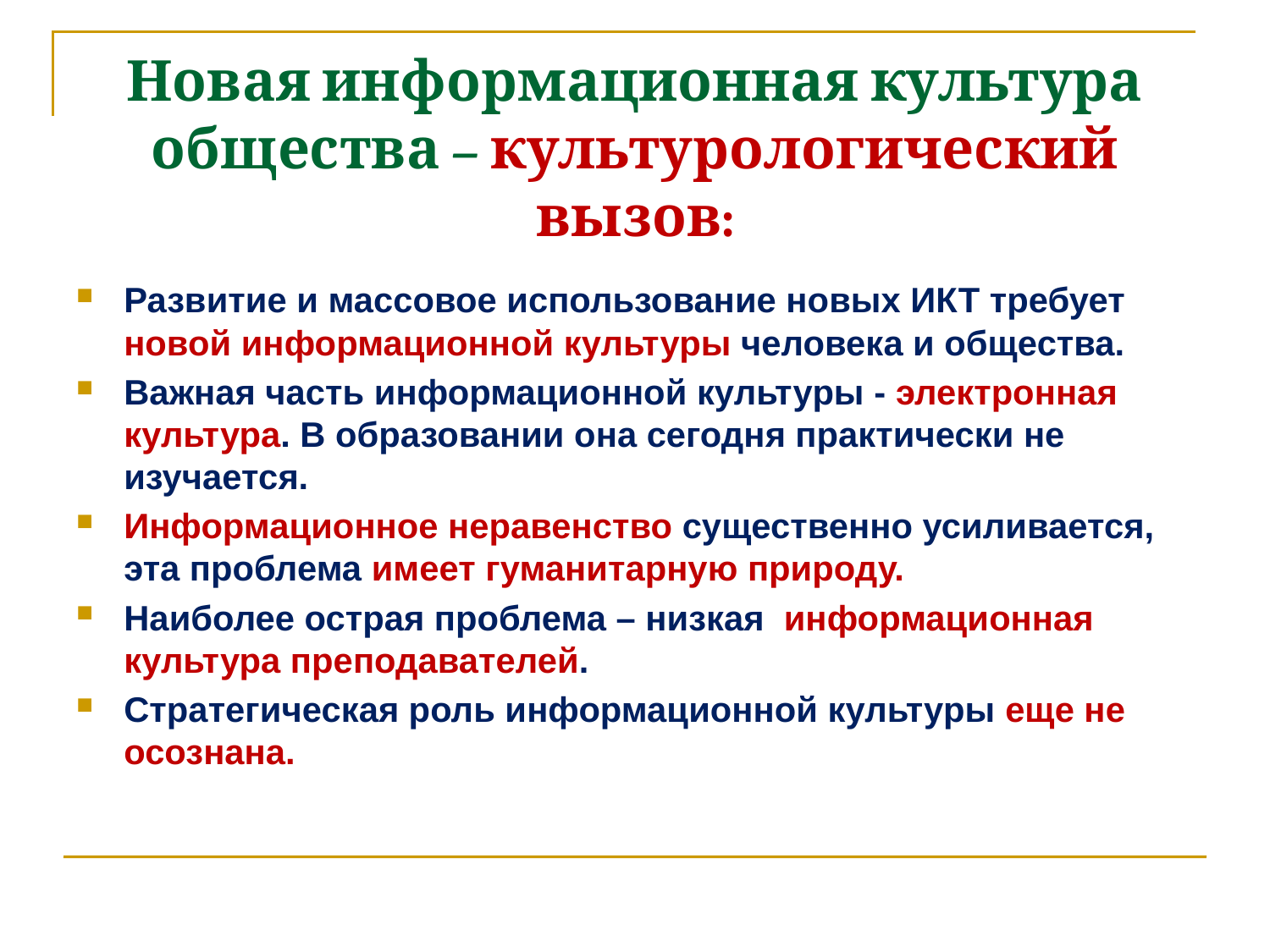

# Новая информационная культура общества – культурологический вызов:

Развитие и массовое использование новых ИКТ требует новой информационной культуры человека и общества.
Важная часть информационной культуры - электронная культура. В образовании она сегодня практически не изучается.
Информационное неравенство существенно усиливается,   эта проблема имеет гуманитарную природу.
Наиболее острая проблема – низкая  информационная культура преподавателей.
Стратегическая роль информационной культуры еще не осознана.